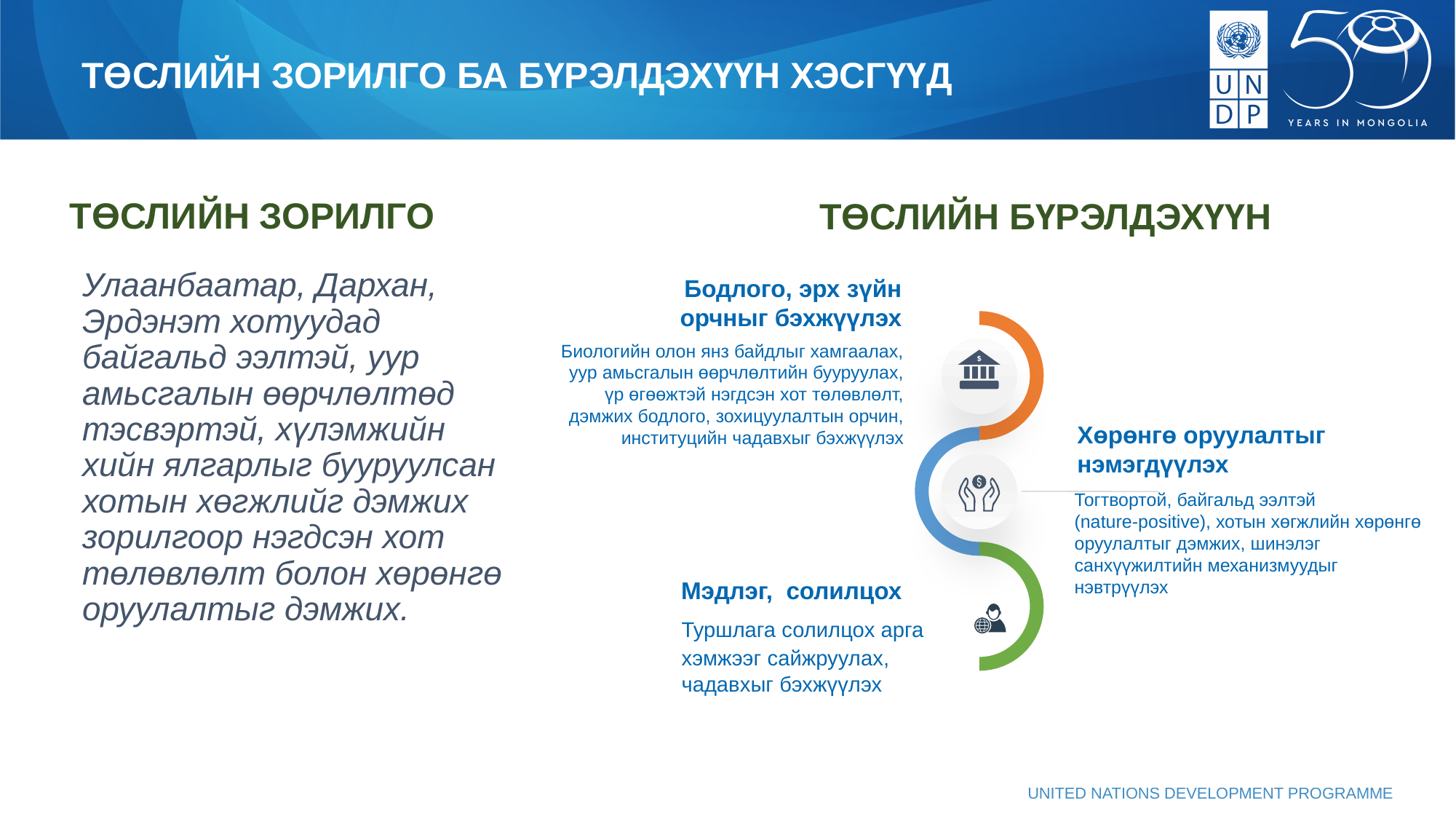

ТӨСЛИЙН ЗОРИЛГО БА БҮРЭЛДЭХҮҮН ХЭСГҮҮД
ТӨСЛИЙН ЗОРИЛГО
ТӨСЛИЙН БҮРЭЛДЭХҮҮН
Улаанбаатар, Дархан, Эрдэнэт хотуудад байгальд ээлтэй, уур амьсгалын өөрчлөлтөд тэсвэртэй, хүлэмжийн хийн ялгарлыг бууруулсан хотын хөгжлийг дэмжих зорилгоор нэгдсэн хот төлөвлөлт болон хөрөнгө оруулалтыг дэмжих.

Бодлого, эрх зүйн орчныг бэхжүүлэх
Биологийн олон янз байдлыг хамгаалах, уур амьсгалын өөрчлөлтийн бууруулах, үр өгөөжтэй нэгдсэн хот төлөвлөлт, дэмжих бодлого, зохицуулалтын орчин, институцийн чадавхыг бэхжүүлэх

Хөрөнгө оруулалтыг нэмэгдүүлэх
Тогтвортой, байгальд ээлтэй (nature‑positive), хотын хөгжлийн хөрөнгө оруулалтыг дэмжих, шинэлэг санхүүжилтийн механизмуудыг нэвтрүүлэх

Мэдлэг,  солилцох

Туршлага солилцох арга хэмжээг сайжруулах, чадавхыг бэхжүүлэх